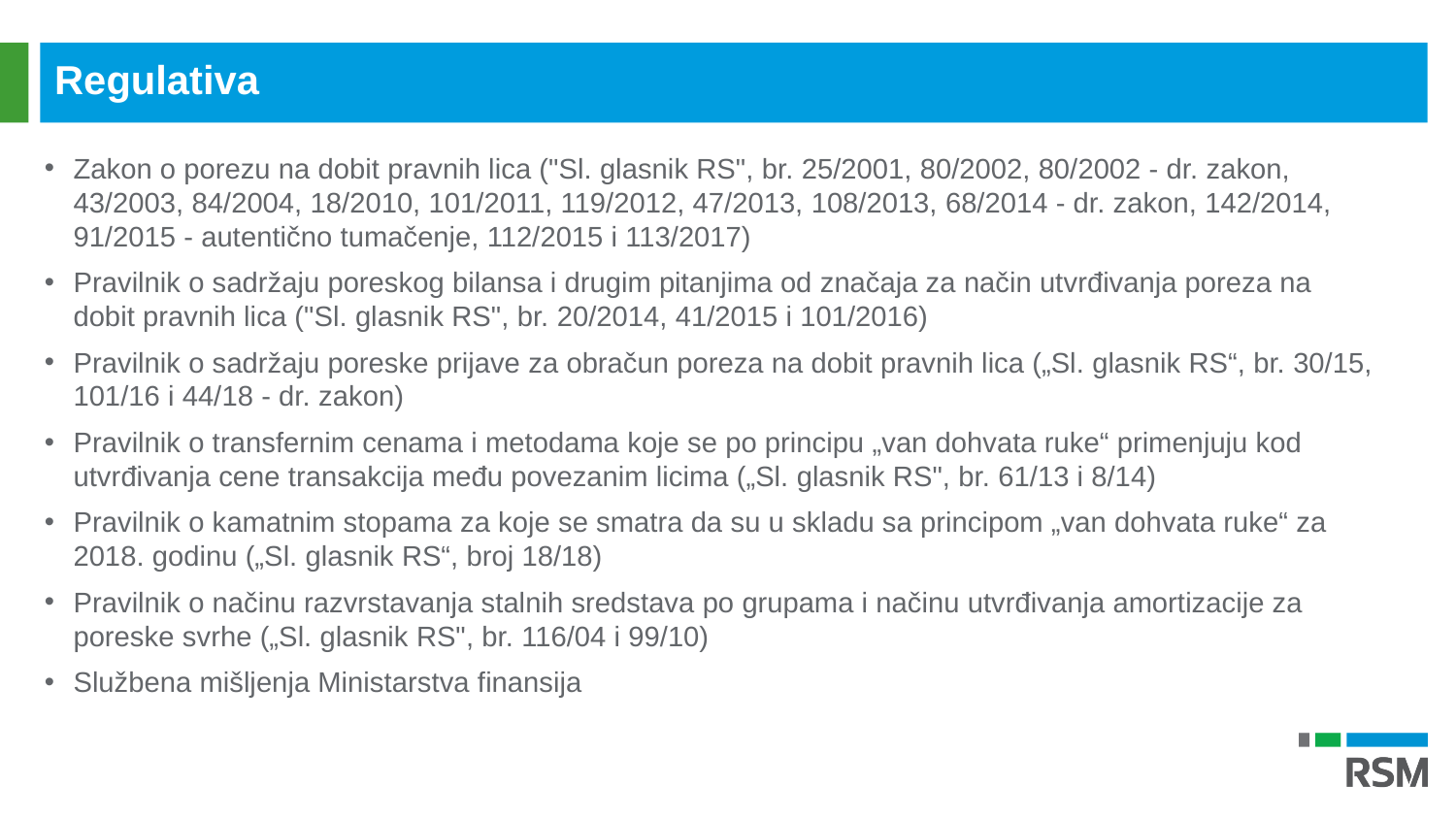

Regulativa
Zakon o porezu na dobit pravnih lica ("Sl. glasnik RS", br. 25/2001, 80/2002, 80/2002 - dr. zakon, 43/2003, 84/2004, 18/2010, 101/2011, 119/2012, 47/2013, 108/2013, 68/2014 - dr. zakon, 142/2014, 91/2015 - autentično tumačenje, 112/2015 i 113/2017)
Pravilnik o sadržaju poreskog bilansa i drugim pitanjima od značaja za način utvrđivanja poreza na dobit pravnih lica ("Sl. glasnik RS", br. 20/2014, 41/2015 i 101/2016)
Pravilnik o sadržaju poreske prijave za obračun poreza na dobit pravnih lica („Sl. glasnik RS“, br. 30/15, 101/16 i 44/18 - dr. zakon)
Pravilnik o transfernim cenama i metodama koje se po principu „van dohvata ruke“ primenjuju kod utvrđivanja cene transakcija među povezanim licima („Sl. glasnik RS", br. 61/13 i 8/14)
Pravilnik o kamatnim stopama za koje se smatra da su u skladu sa principom „van dohvata ruke“ za 2018. godinu („Sl. glasnik RS“, broj 18/18)
Pravilnik o načinu razvrstavanja stalnih sredstava po grupama i načinu utvrđivanja amortizacije za poreske svrhe („Sl. glasnik RS", br. 116/04 i 99/10)
Službena mišljenja Ministarstva finansija